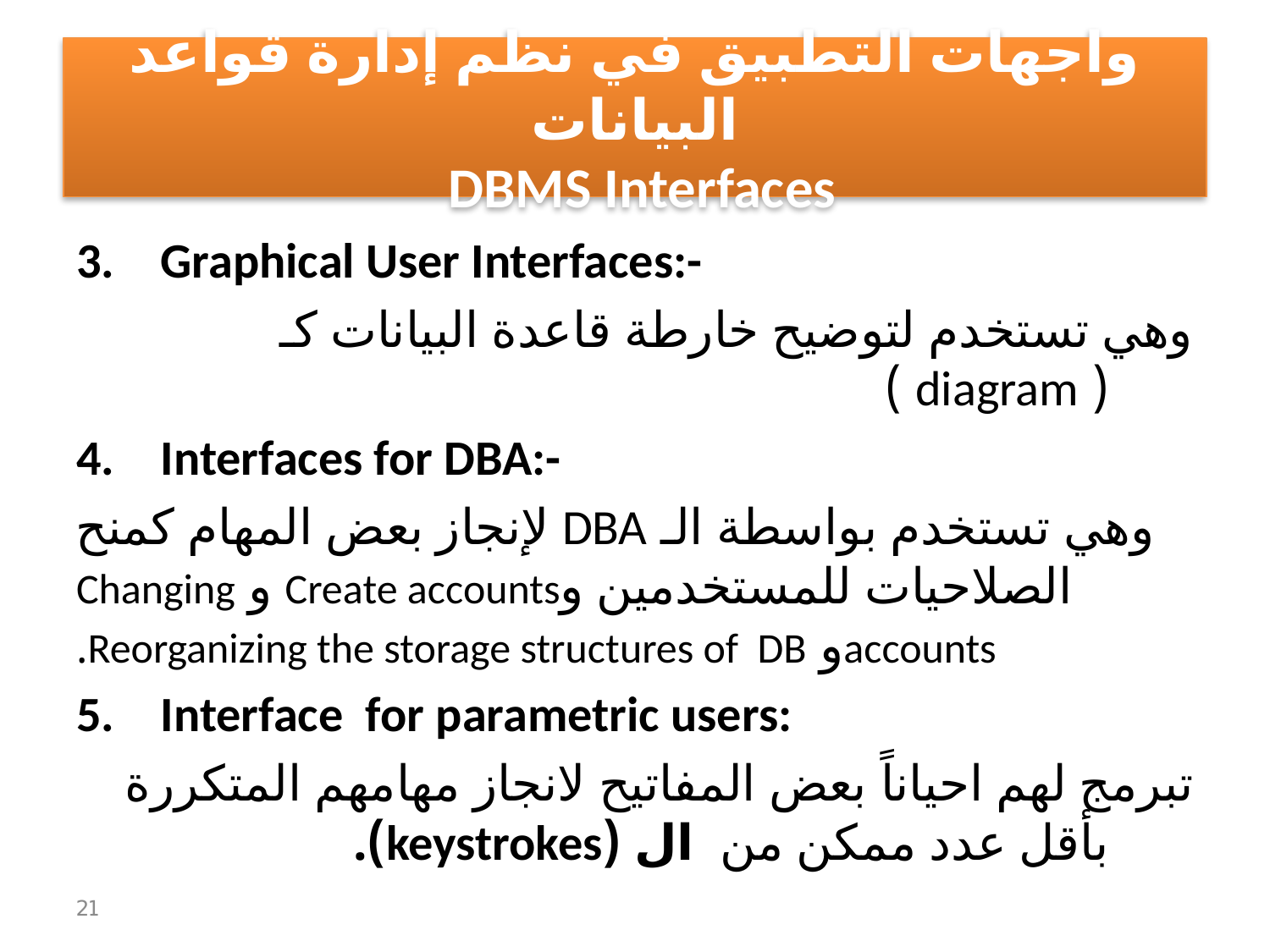

# واجهات التطبيق في نظم إدارة قواعد البيانات DBMS Interfaces
Graphical User Interfaces:-
وهي تستخدم لتوضيح خارطة قاعدة البيانات كـ ( diagram )
Interfaces for DBA:-
وهي تستخدم بواسطة الـ DBA لإنجاز بعض المهام كمنح الصلاحيات للمستخدمين وCreate accounts و Changing accountsو Reorganizing the storage structures of  DB.
Interface  for parametric users:
تبرمج لهم احياناً بعض المفاتيح لانجاز مهامهم المتكررة بأقل عدد ممكن من  ال (keystrokes).

21